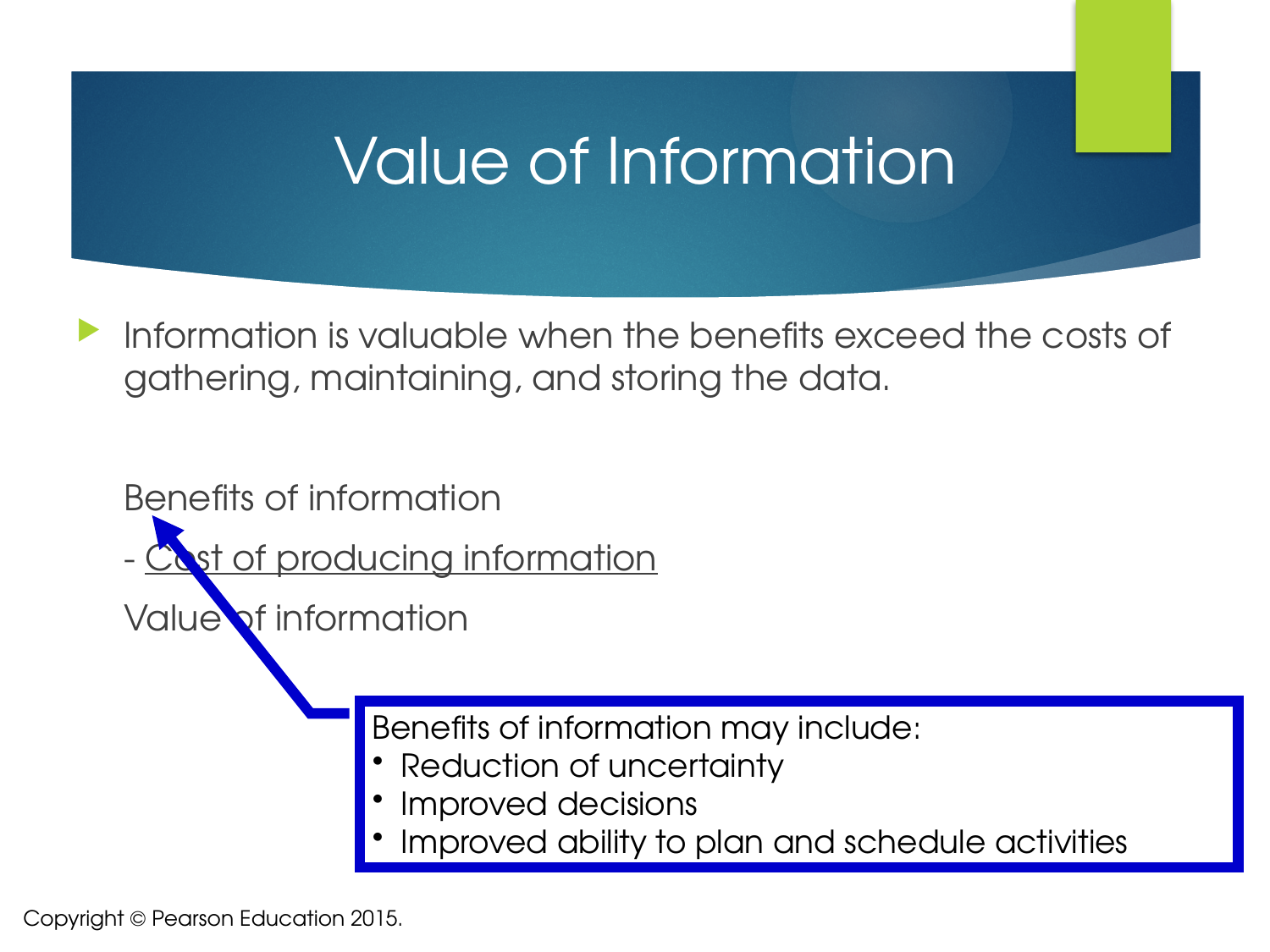

Value of Information
Information is valuable when the benefits exceed the costs of gathering, maintaining, and storing the data.

 	Benefits of information
  	- Cost of producing information
    	Value of information
Benefits of information may include:
  Reduction of uncertainty
  Improved decisions
  Improved ability to plan and schedule activities